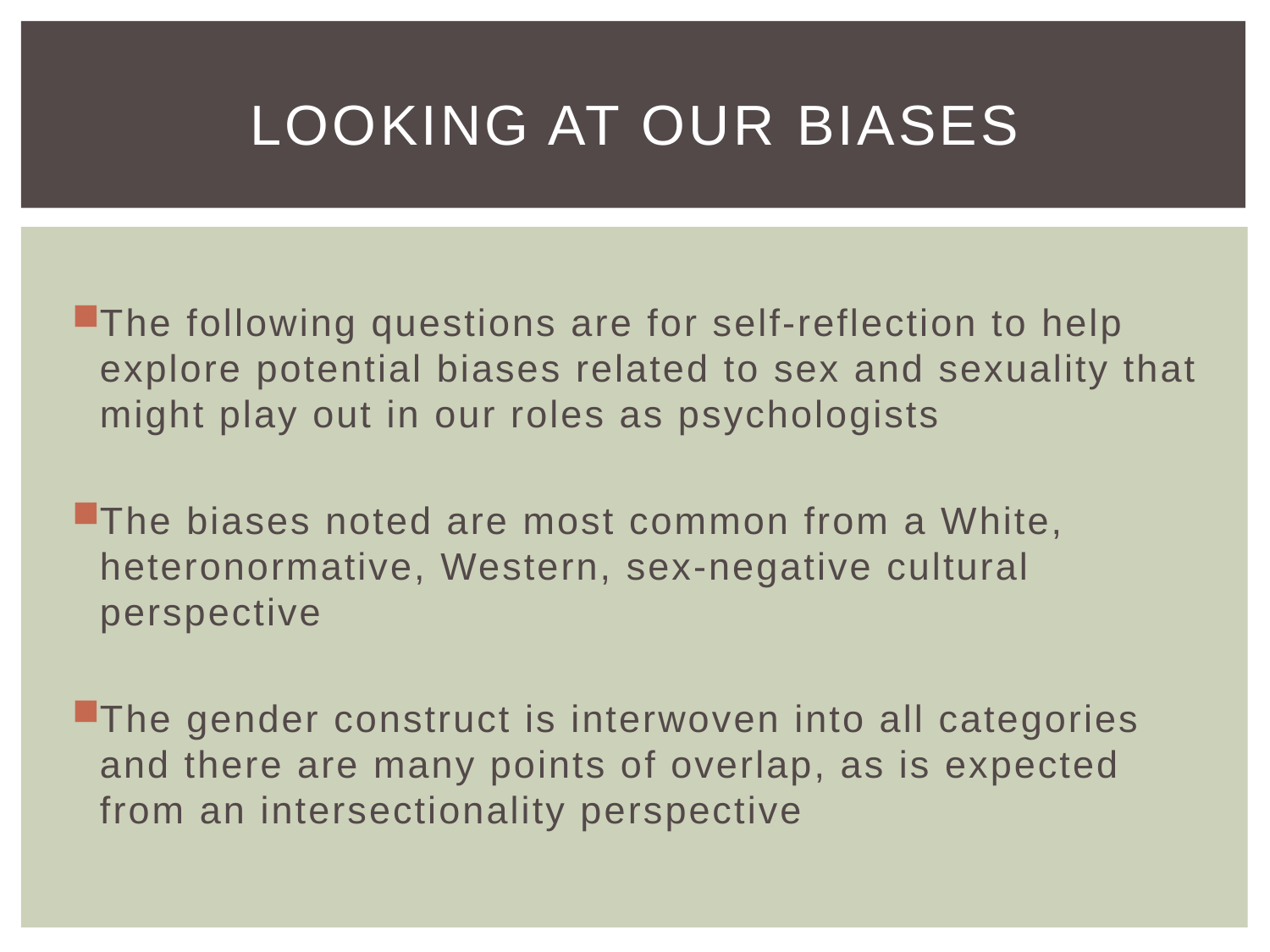

# Looking at Our Biases

The following questions are for self-reflection to help explore potential biases related to sex and sexuality that might play out in our roles as psychologists

The biases noted are most common from a White, heteronormative, Western, sex-negative cultural perspective

The gender construct is interwoven into all categories and there are many points of overlap, as is expected from an intersectionality perspective